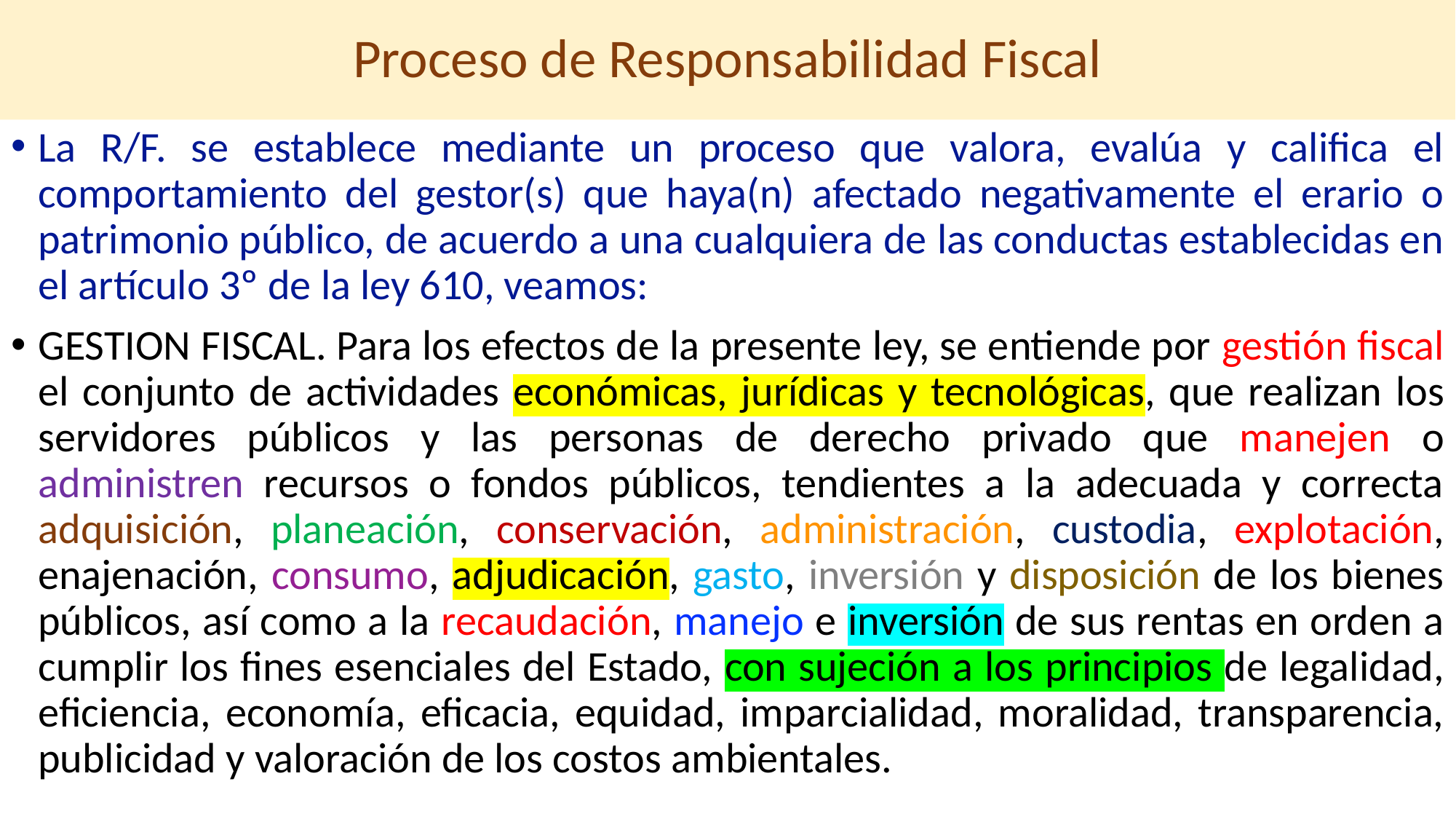

# Proceso de Responsabilidad Fiscal
La R/F. se establece mediante un proceso que valora, evalúa y califica el comportamiento del gestor(s) que haya(n) afectado negativamente el erario o patrimonio público, de acuerdo a una cualquiera de las conductas establecidas en el artículo 3º de la ley 610, veamos:
GESTION FISCAL. Para los efectos de la presente ley, se entiende por gestión fiscal el conjunto de actividades económicas, jurídicas y tecnológicas, que realizan los servidores públicos y las personas de derecho privado que manejen o administren recursos o fondos públicos, tendientes a la adecuada y correcta adquisición, planeación, conservación, administración, custodia, explotación, enajenación, consumo, adjudicación, gasto, inversión y disposición de los bienes públicos, así como a la recaudación, manejo e inversión de sus rentas en orden a cumplir los fines esenciales del Estado, con sujeción a los principios de legalidad, eficiencia, economía, eficacia, equidad, imparcialidad, moralidad, transparencia, publicidad y valoración de los costos ambientales.